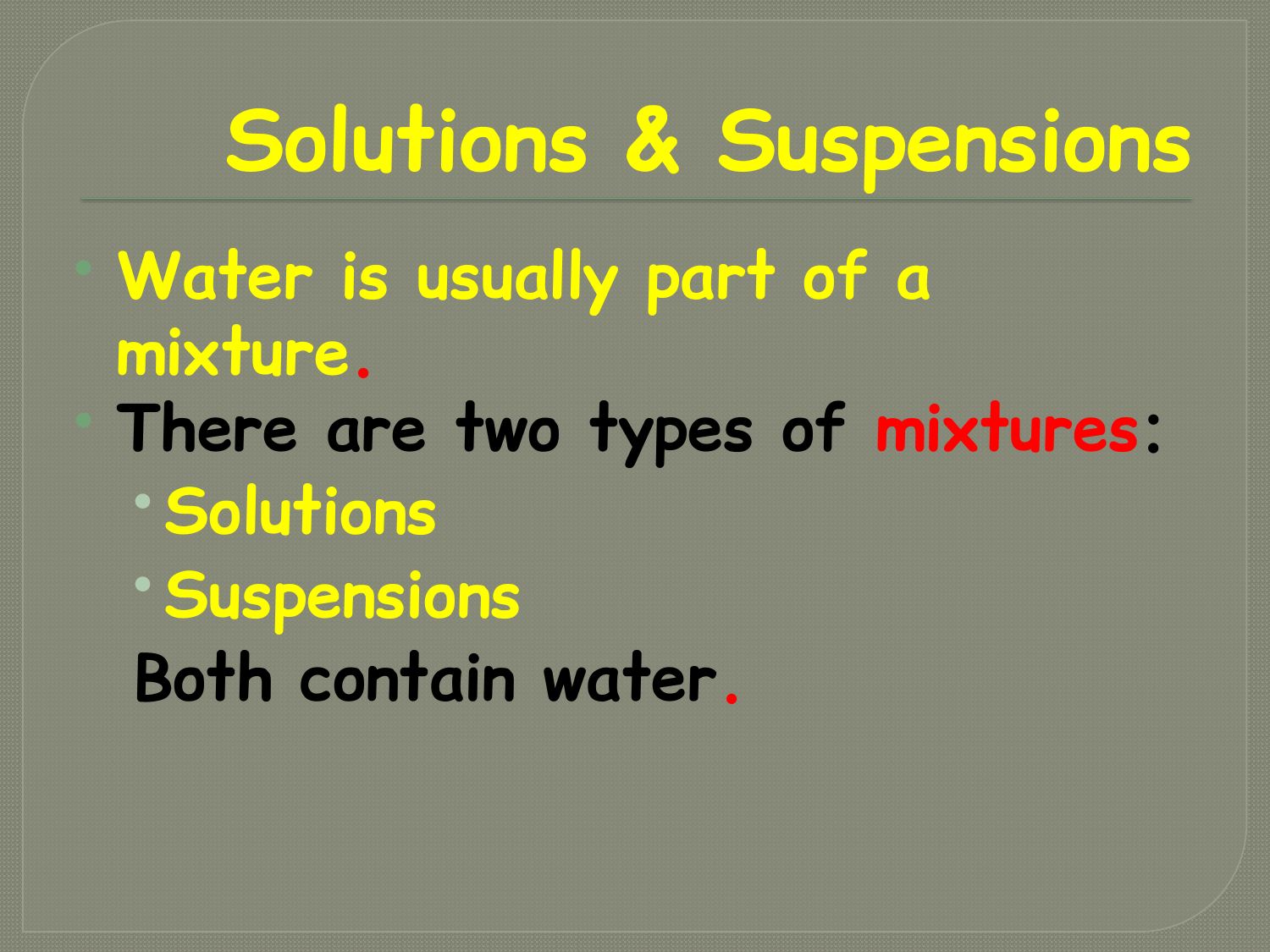

# Solutions & Suspensions
Water is usually part of a mixture.
There are two types of mixtures:
Solutions
Suspensions
Both contain water.